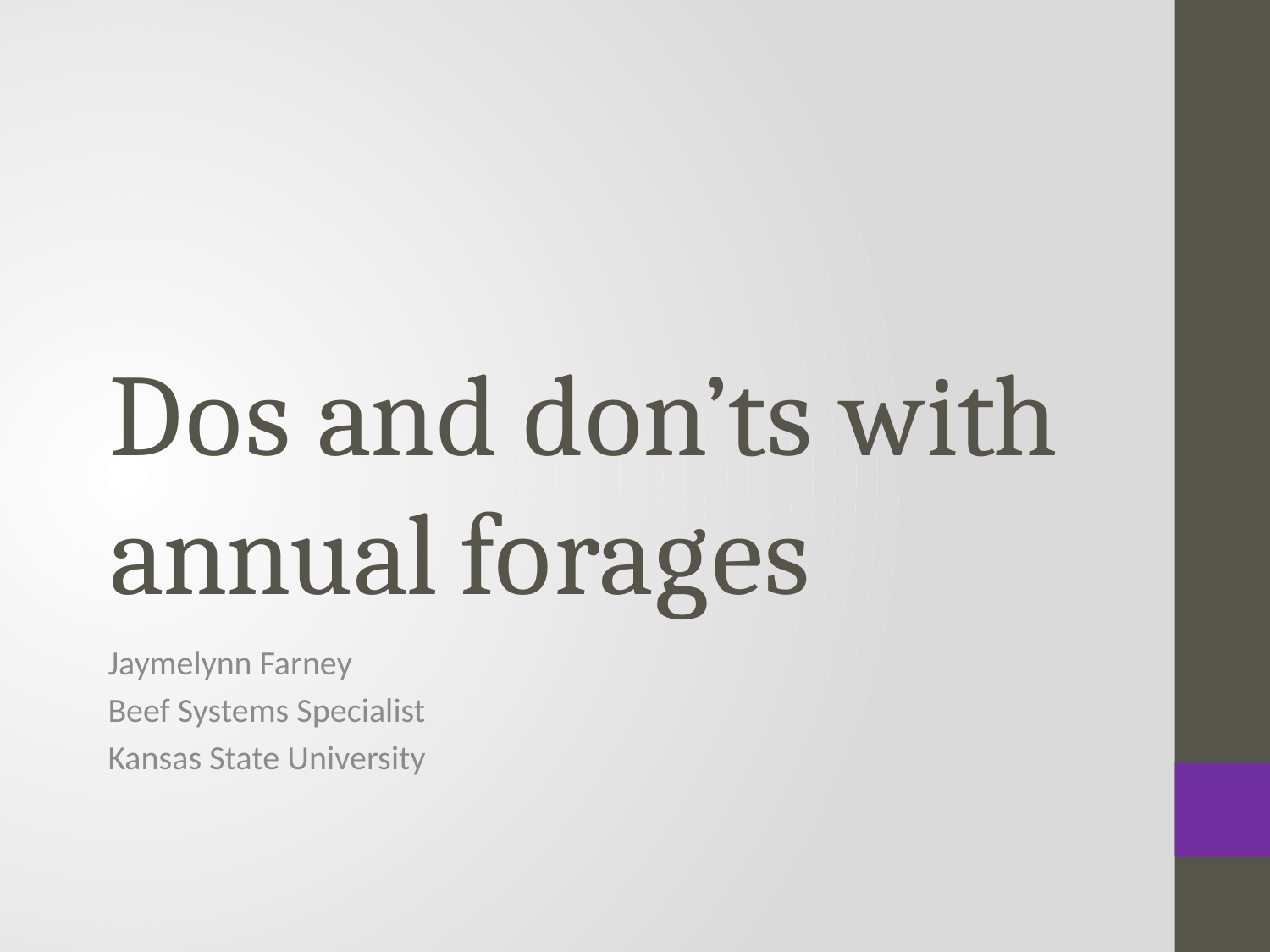

# Dos and don’ts with annual forages
Jaymelynn Farney
Beef Systems Specialist
Kansas State University